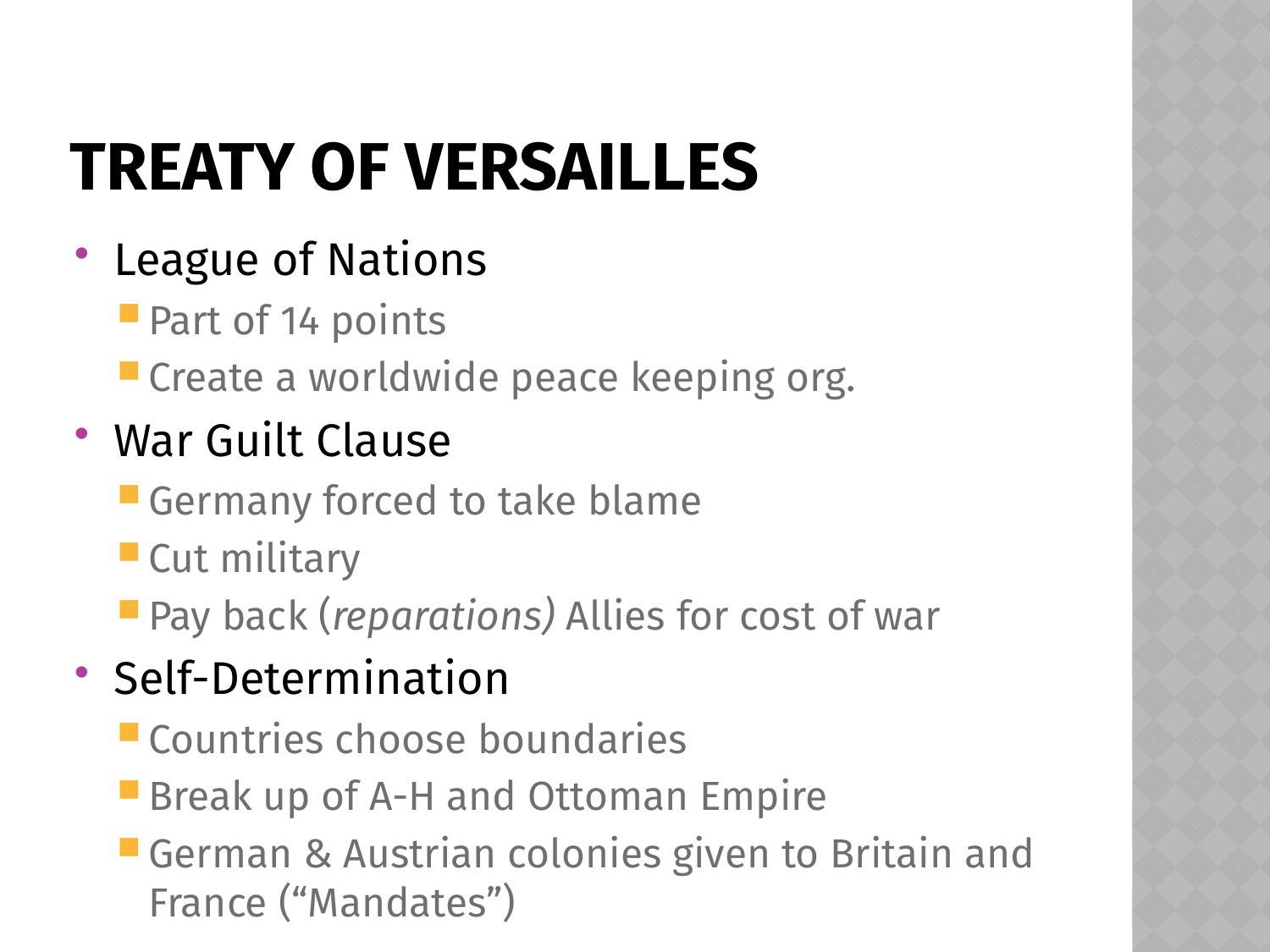

# Treaty of Versailles
League of Nations
Part of 14 points
Create a worldwide peace keeping org.
War Guilt Clause
Germany forced to take blame
Cut military
Pay back (reparations) Allies for cost of war
Self-Determination
Countries choose boundaries
Break up of A-H and Ottoman Empire
German & Austrian colonies given to Britain and France (“Mandates”)